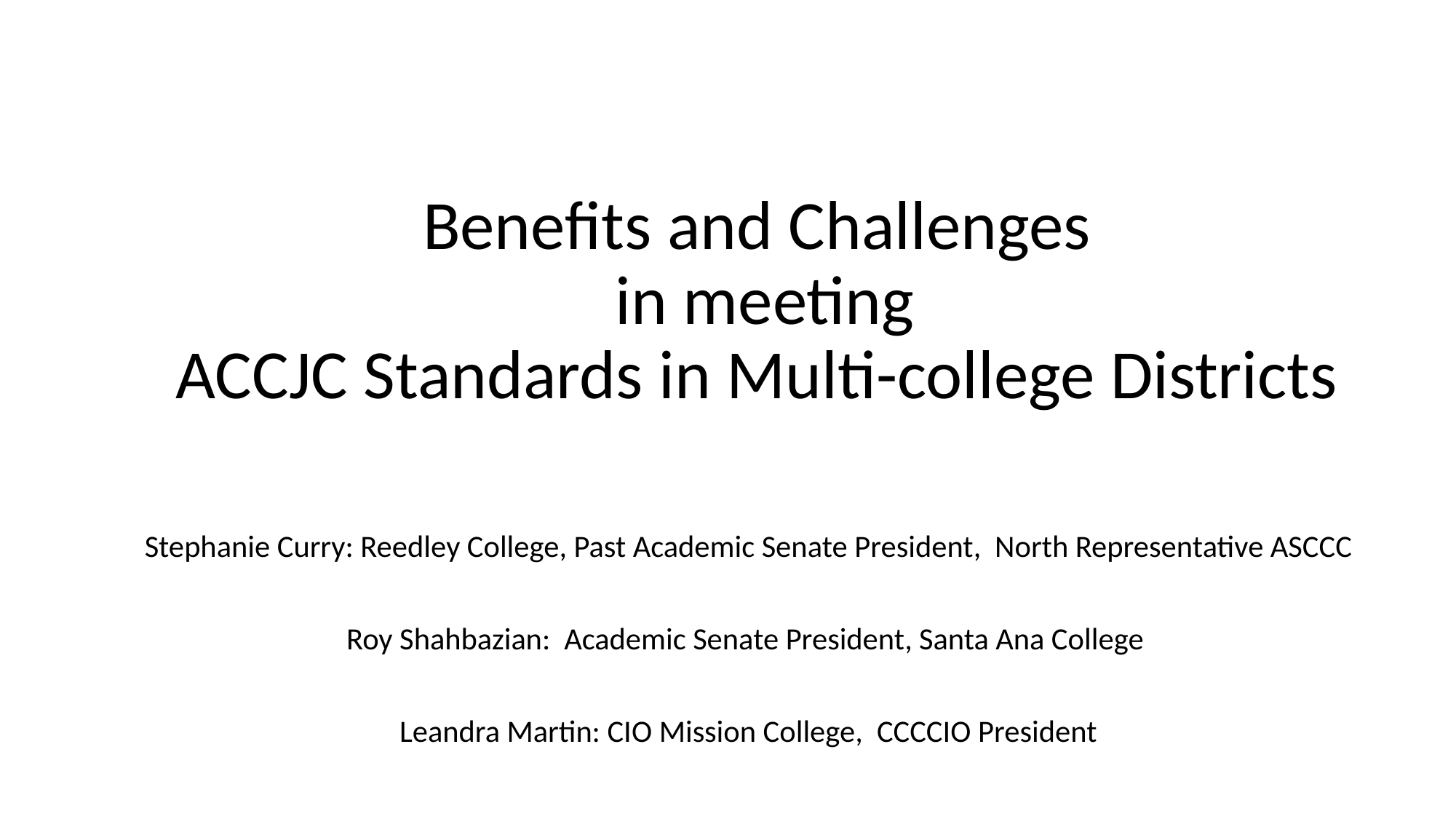

# Benefits and Challenges in meeting ACCJC Standards in Multi-college Districts
Stephanie Curry: Reedley College, Past Academic Senate President,  North Representative ASCCC

Roy Shahbazian:  Academic Senate President, Santa Ana College

Leandra Martin: CIO Mission College,  CCCCIO President